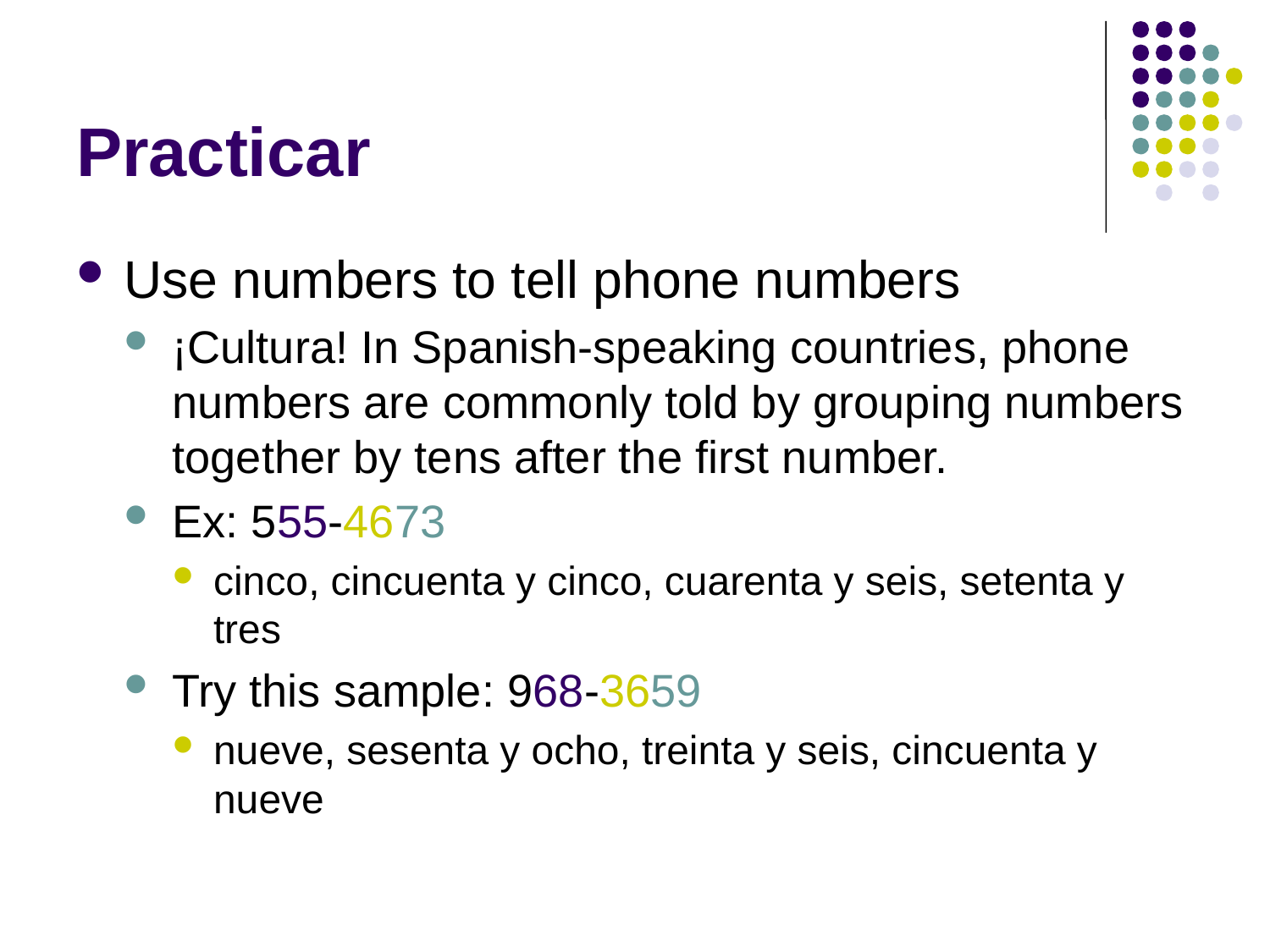

# Practicar
Use numbers to tell phone numbers
¡Cultura! In Spanish-speaking countries, phone numbers are commonly told by grouping numbers together by tens after the first number.
Ex: 555-4673
cinco, cincuenta y cinco, cuarenta y seis, setenta y tres
Try this sample: 968-3659
nueve, sesenta y ocho, treinta y seis, cincuenta y nueve